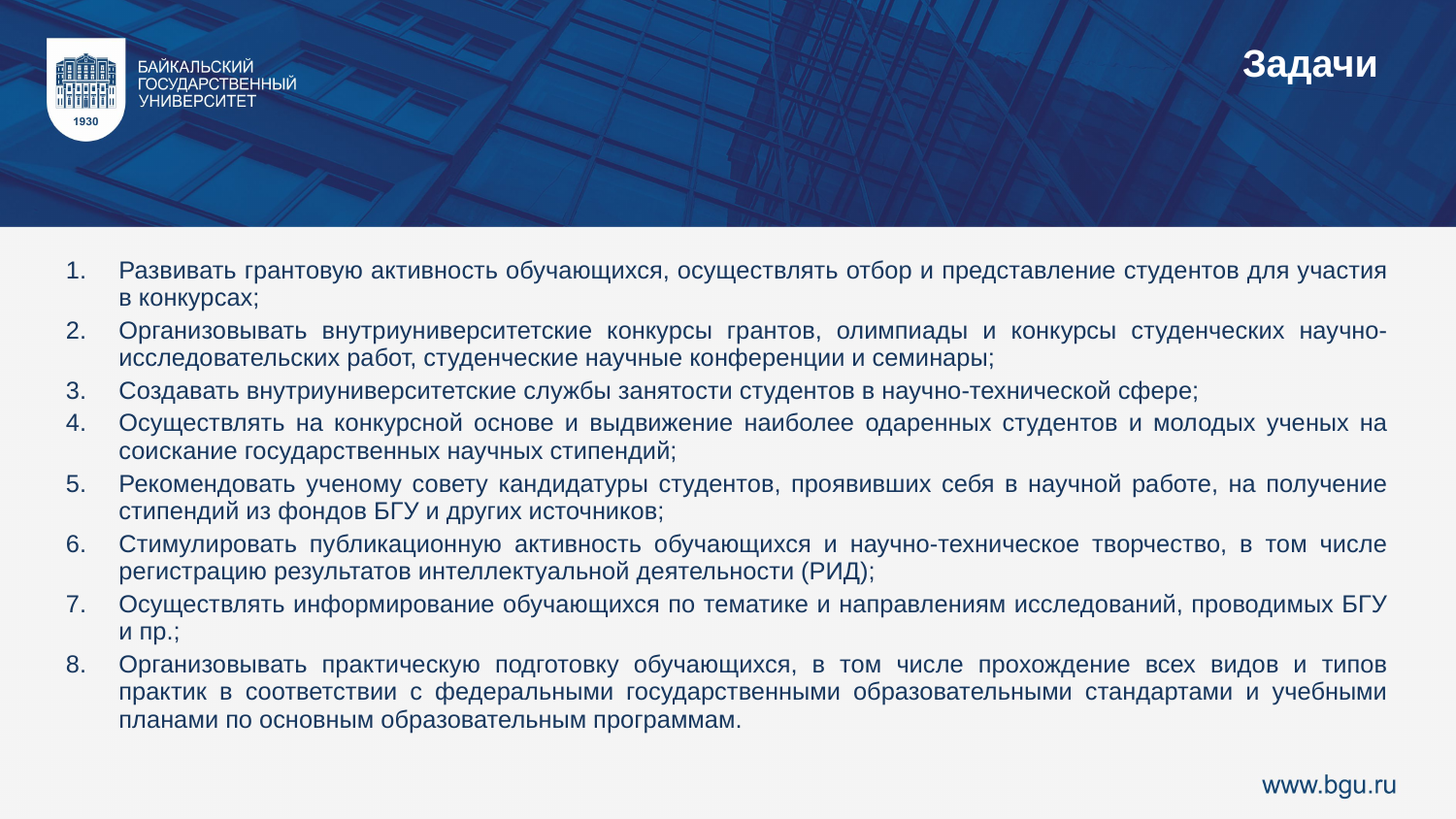

Задачи
Развивать грантовую активность обучающихся, осуществлять отбор и представление студентов для участия в конкурсах;
Организовывать внутриуниверситетские конкурсы грантов, олимпиады и конкурсы студенческих научно-исследовательских работ, студенческие научные конференции и семинары;
Создавать внутриуниверситетские службы занятости студентов в научно-технической сфере;
Осуществлять на конкурсной основе и выдвижение наиболее одаренных студентов и молодых ученых на соискание государственных научных стипендий;
Рекомендовать ученому совету кандидатуры студентов, проявивших себя в научной работе, на получение стипендий из фондов БГУ и других источников;
Стимулировать публикационную активность обучающихся и научно-техническое творчество, в том числе регистрацию результатов интеллектуальной деятельности (РИД);
Осуществлять информирование обучающихся по тематике и направлениям исследований, проводимых БГУ и пр.;
Организовывать практическую подготовку обучающихся, в том числе прохождение всех видов и типов практик в соответствии с федеральными государственными образовательными стандартами и учебными планами по основным образовательным программам.